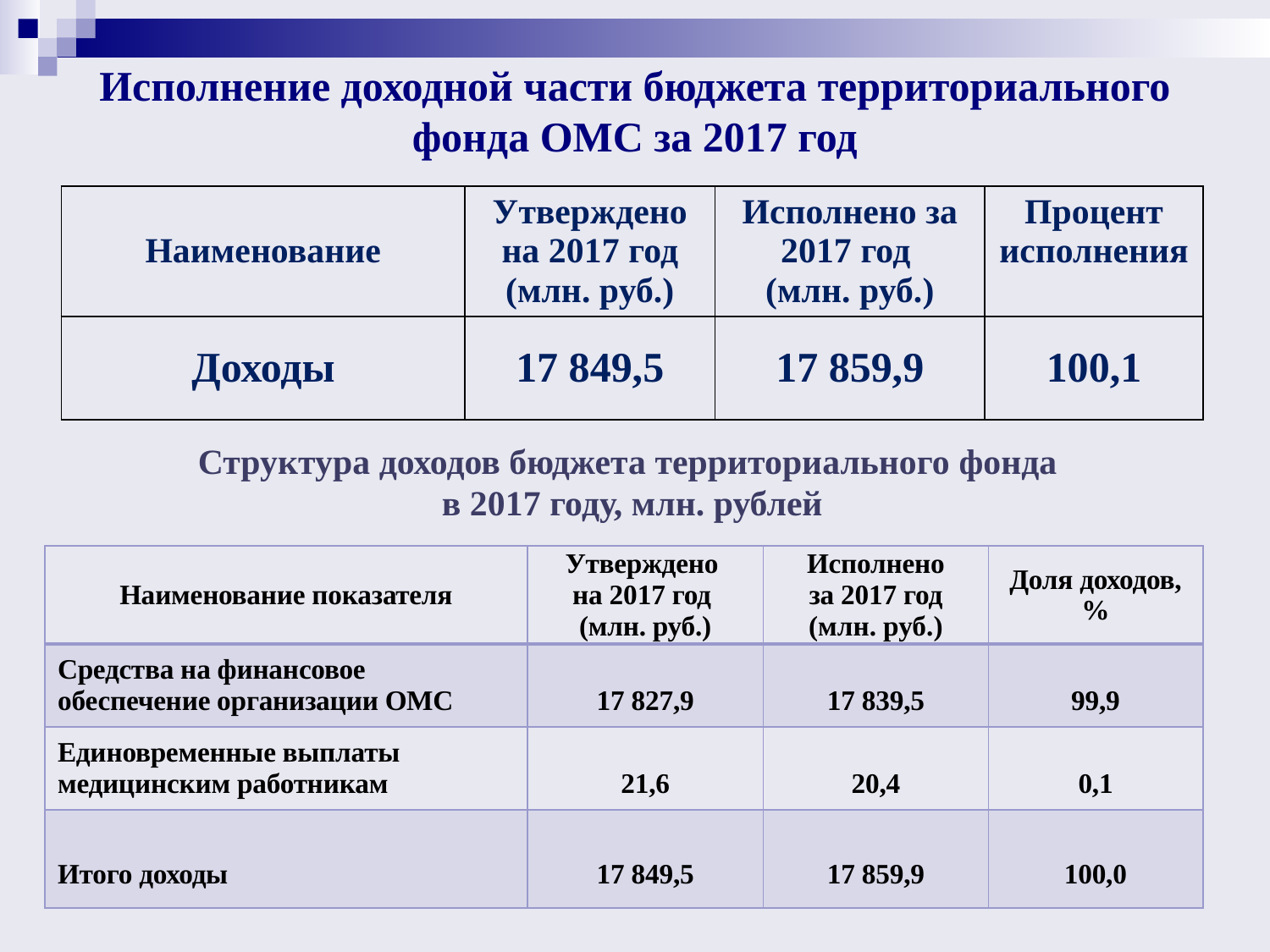

# Исполнение доходной части бюджета территориального фонда ОМС за 2017 год
| Наименование | Утверждено на 2017 год (млн. руб.) | Исполнено за 2017 год (млн. руб.) | Процент исполнения |
| --- | --- | --- | --- |
| Доходы | 17 849,5 | 17 859,9 | 100,1 |
Структура доходов бюджета территориального фонда
в 2017 году, млн. рублей
| Наименование показателя | Утверждено на 2017 год (млн. руб.) | Исполнено за 2017 год (млн. руб.) | Доля доходов, % |
| --- | --- | --- | --- |
| Средства на финансовое обеспечение организации ОМС | 17 827,9 | 17 839,5 | 99,9 |
| Единовременные выплаты медицинским работникам | 21,6 | 20,4 | 0,1 |
| Итого доходы | 17 849,5 | 17 859,9 | 100,0 |